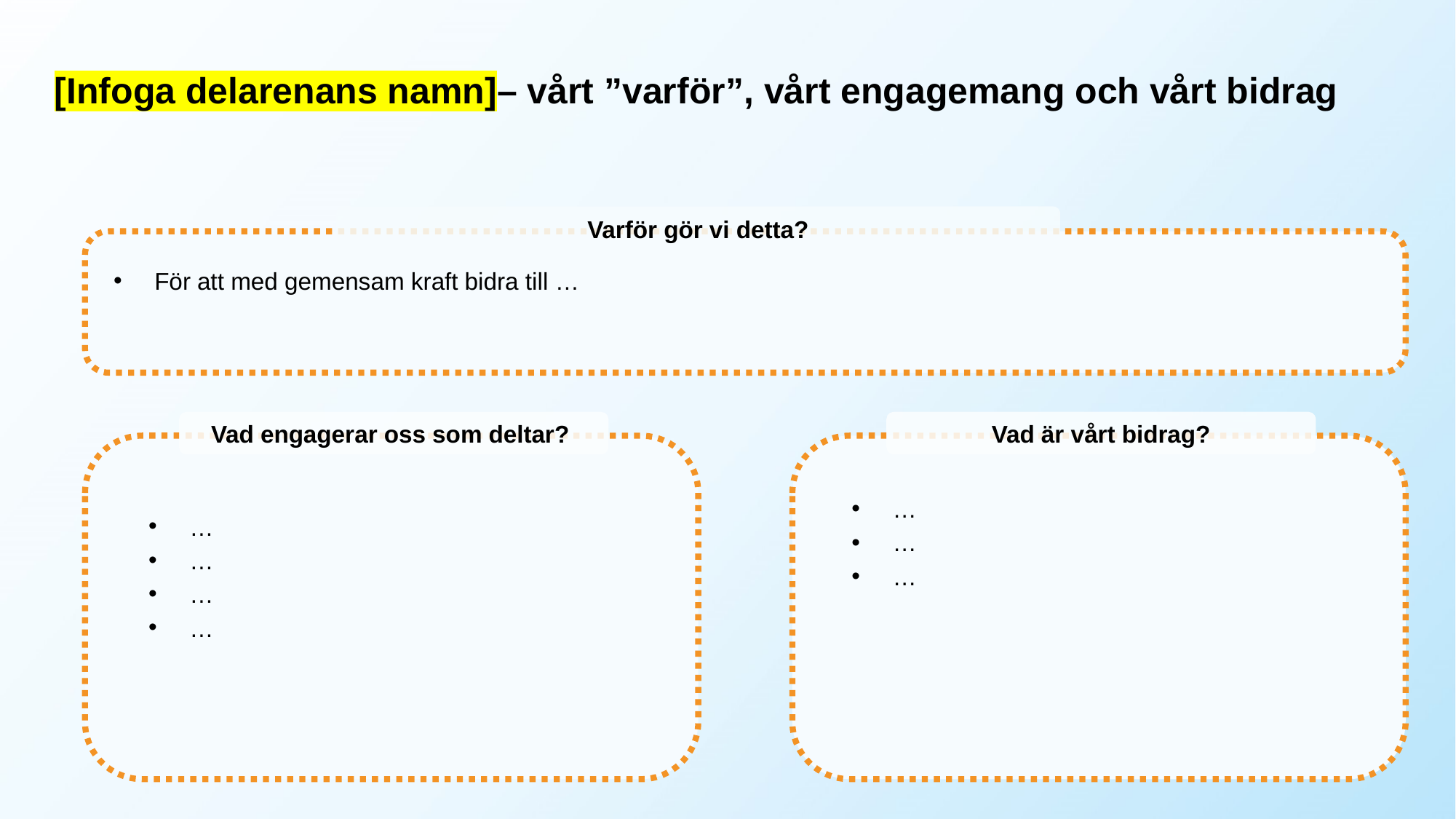

# [Infoga delarenans namn]– vårt ”varför”, vårt engagemang och vårt bidrag
Varför gör vi detta?

För att med gemensam kraft bidra till …
Vad engagerar oss som deltar?
Vad är vårt bidrag?

…
…
…

…
…
…
…